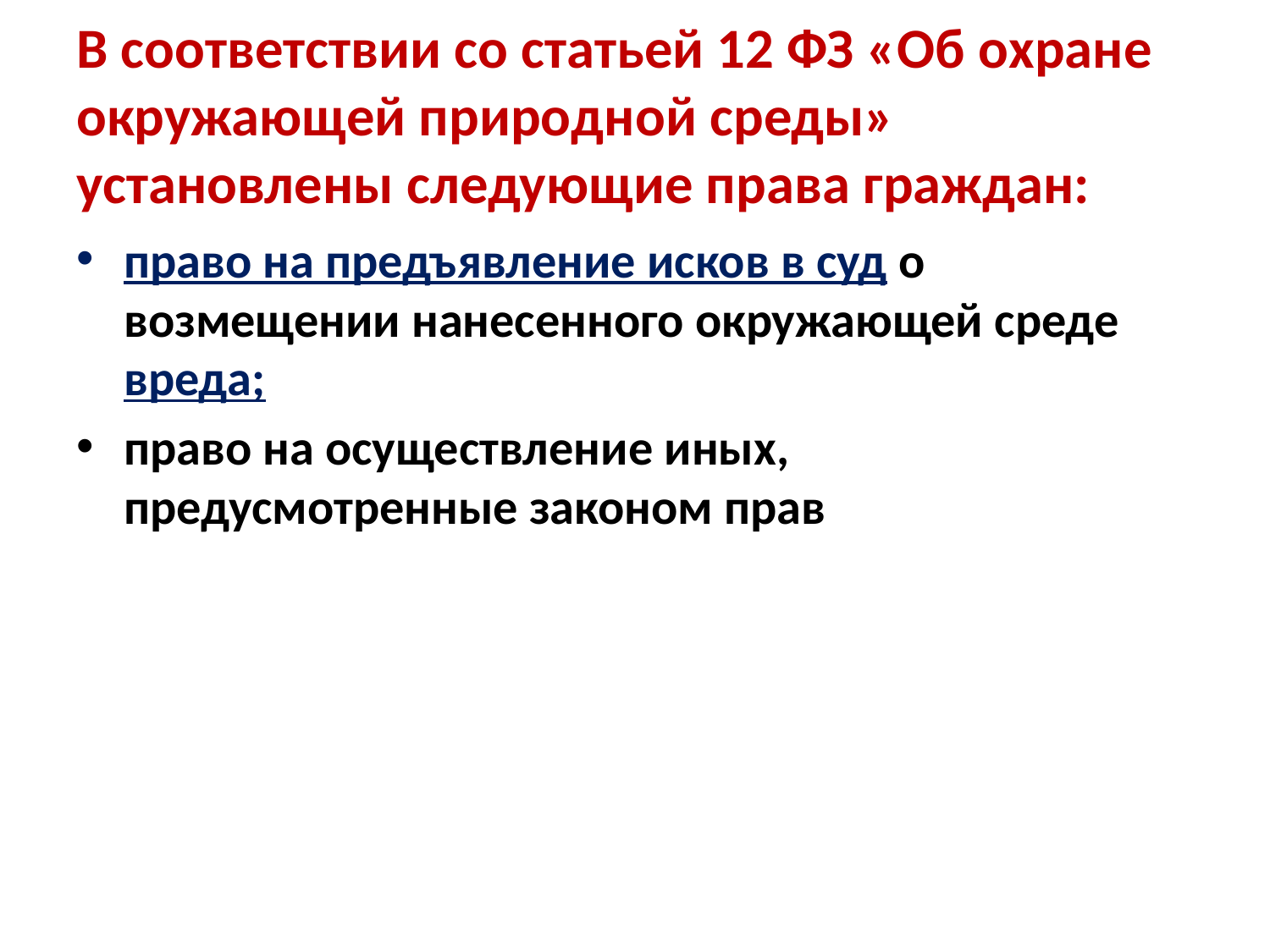

# В соответствии со статьей 12 ФЗ «Об охране окружающей природной среды» установлены следующие права граждан:
право на предъявление исков в суд о возмещении нанесенного окружающей среде вреда;
право на осуществление иных, предусмотренные законом прав